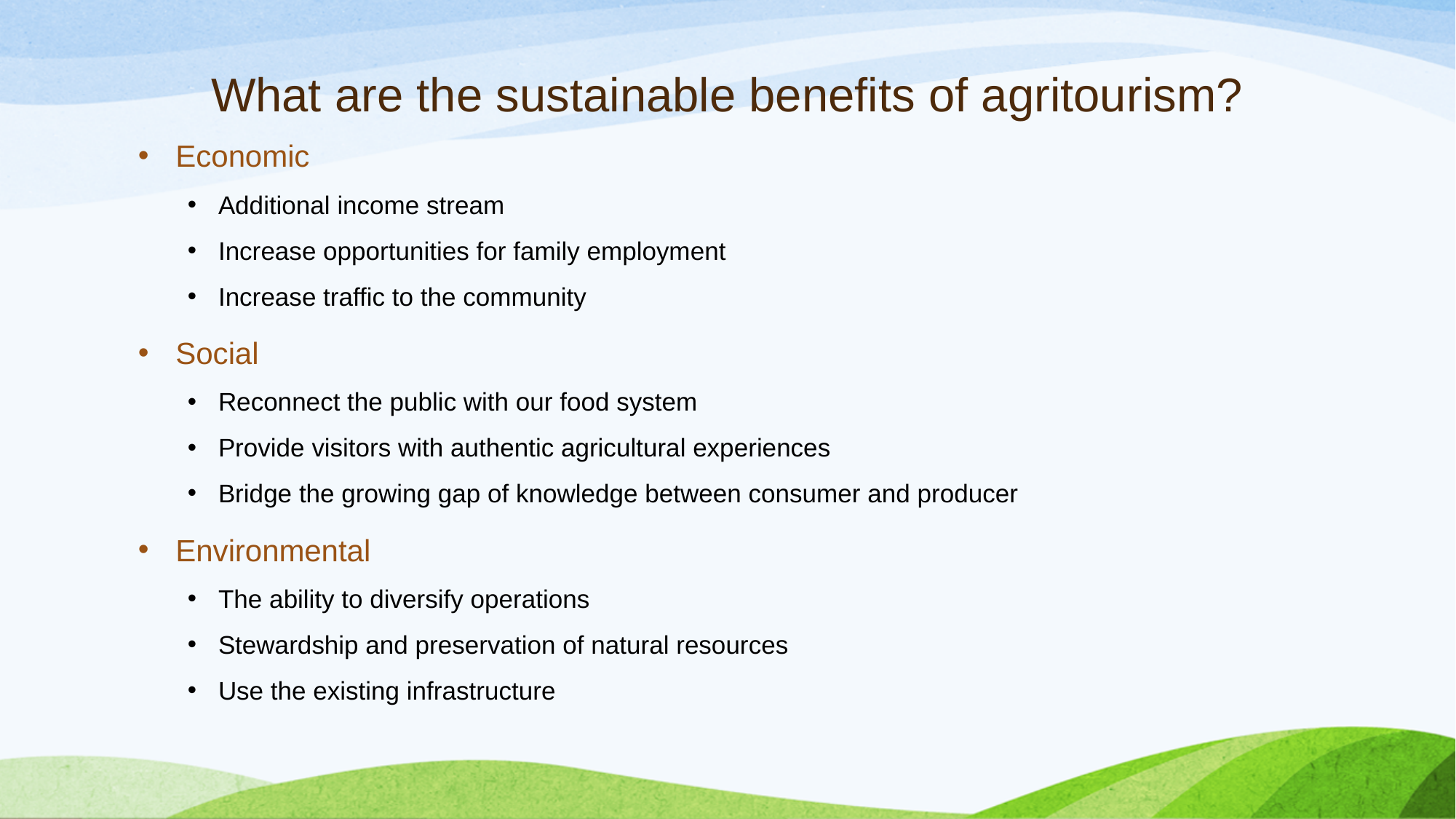

# What are the sustainable benefits of agritourism?
Economic
Additional income stream
Increase opportunities for family employment
Increase traffic to the community
Social
Reconnect the public with our food system
Provide visitors with authentic agricultural experiences
Bridge the growing gap of knowledge between consumer and producer
Environmental
The ability to diversify operations
Stewardship and preservation of natural resources
Use the existing infrastructure